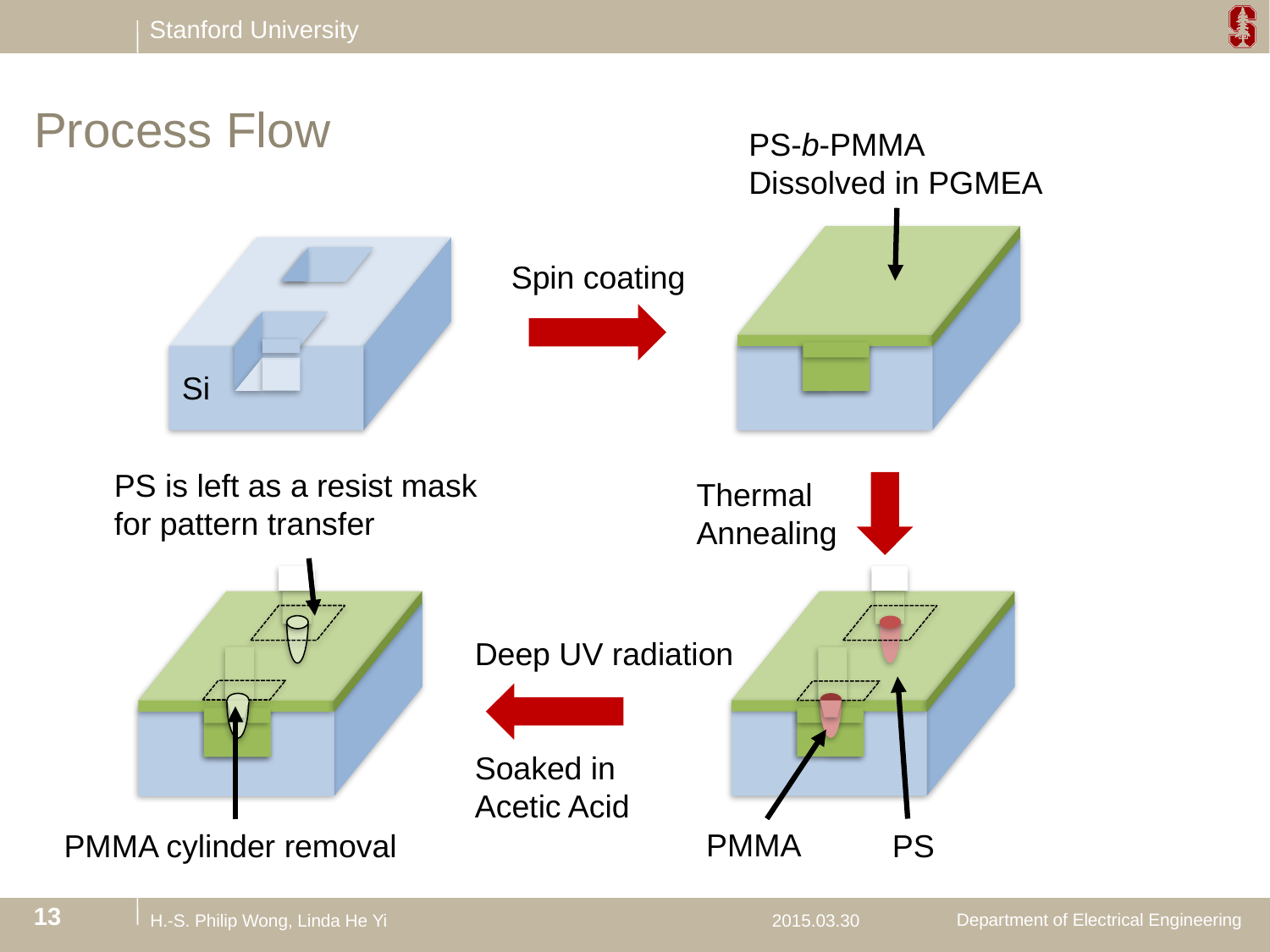

# Process Flow
PS-b-PMMA
Dissolved in PGMEA

Spin coating

Si
PS is left as a resist mask for pattern transfer
Thermal Annealing

Deep UV radiation

Soaked in
Acetic Acid

PMMA
PMMA cylinder removal
PS